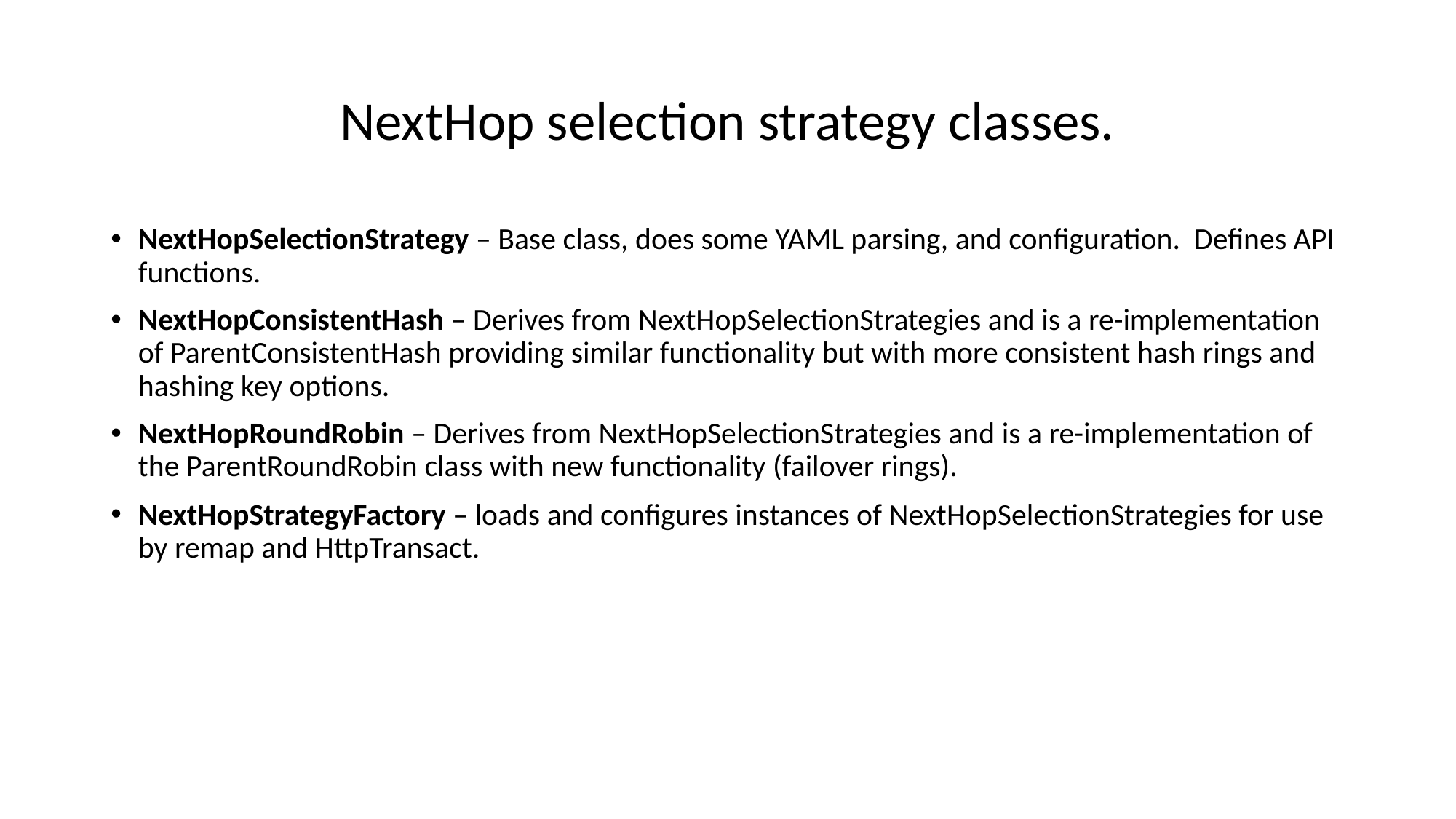

# NextHop selection strategy classes.
NextHopSelectionStrategy – Base class, does some YAML parsing, and configuration.  Defines API functions.
NextHopConsistentHash – Derives from NextHopSelectionStrategies and is a re-implementation of ParentConsistentHash providing similar functionality but with more consistent hash rings and hashing key options.
NextHopRoundRobin – Derives from NextHopSelectionStrategies and is a re-implementation of the ParentRoundRobin class with new functionality (failover rings).
NextHopStrategyFactory – loads and configures instances of NextHopSelectionStrategies for use by remap and HttpTransact.